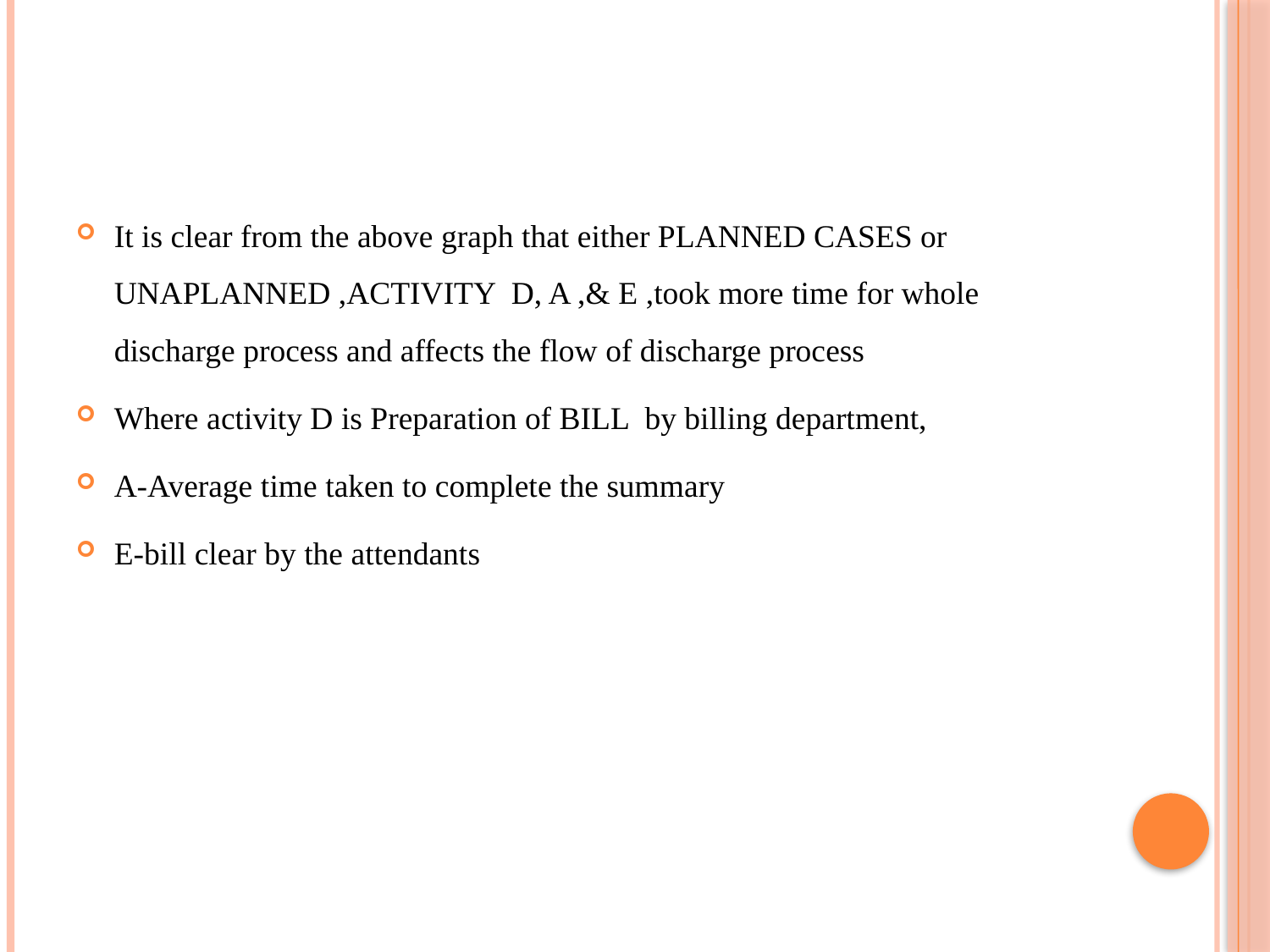

It is clear from the above graph that either PLANNED CASES or UNAPLANNED ,ACTIVITY  D, A ,& E ,took more time for whole discharge process and affects the flow of discharge process
Where activity D is Preparation of BILL  by billing department,
A-Average time taken to complete the summary
E-bill clear by the attendants